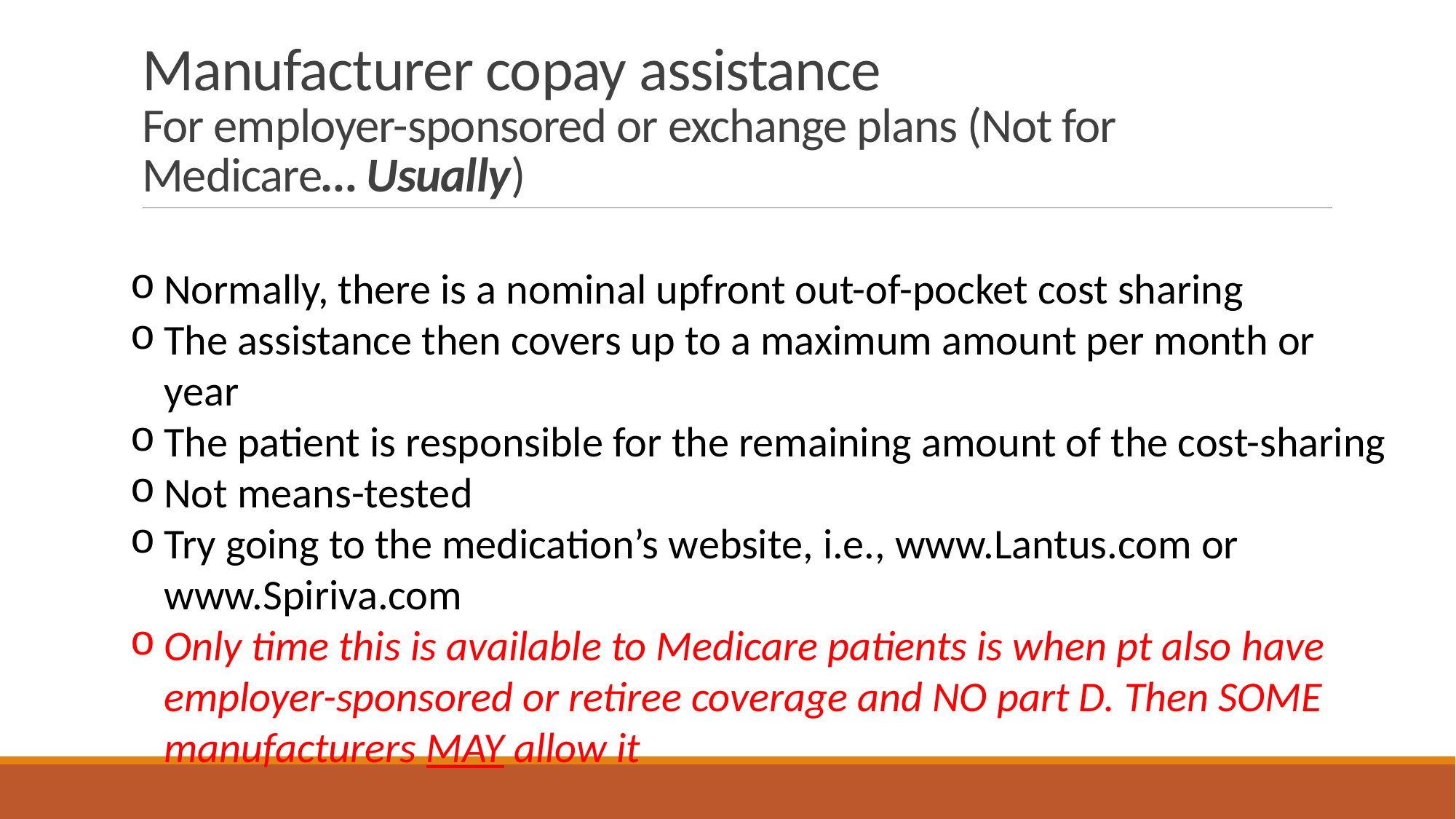

# Manufacturer copay assistance For employer-sponsored or exchange plans (Not for Medicare… Usually)
Normally, there is a nominal upfront out-of-pocket cost sharing
The assistance then covers up to a maximum amount per month or year
The patient is responsible for the remaining amount of the cost-sharing
Not means-tested
Try going to the medication’s website, i.e., www.Lantus.com or www.Spiriva.com
Only time this is available to Medicare patients is when pt also have employer-sponsored or retiree coverage and NO part D. Then SOME manufacturers MAY allow it